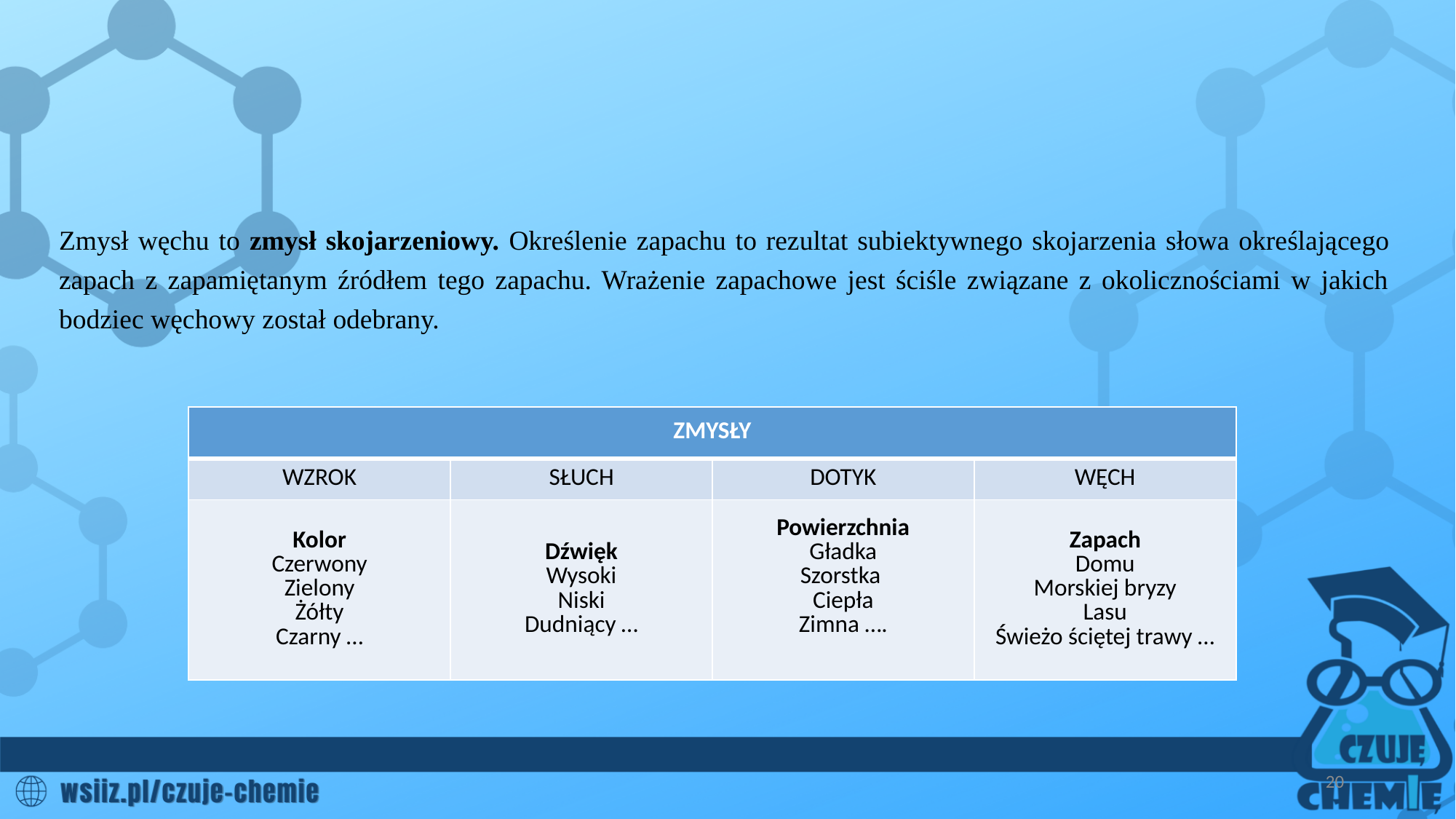

Zmysł węchu to zmysł skojarzeniowy. Określenie zapachu to rezultat subiektywnego skojarzenia słowa określającego zapach z zapamiętanym źródłem tego zapachu. Wrażenie zapachowe jest ściśle związane z okolicznościami w jakich bodziec węchowy został odebrany.

| ZMYSŁY |  |  |  |
| --- | --- | --- | --- |
| WZROK | SŁUCH | DOTYK | WĘCH |
| Kolor Czerwony Zielony Żółty Czarny … | Dźwięk Wysoki Niski Dudniący … | Powierzchnia Gładka Szorstka Ciepła Zimna …. | Zapach Domu Morskiej bryzy Lasu Świeżo ściętej trawy … |
20